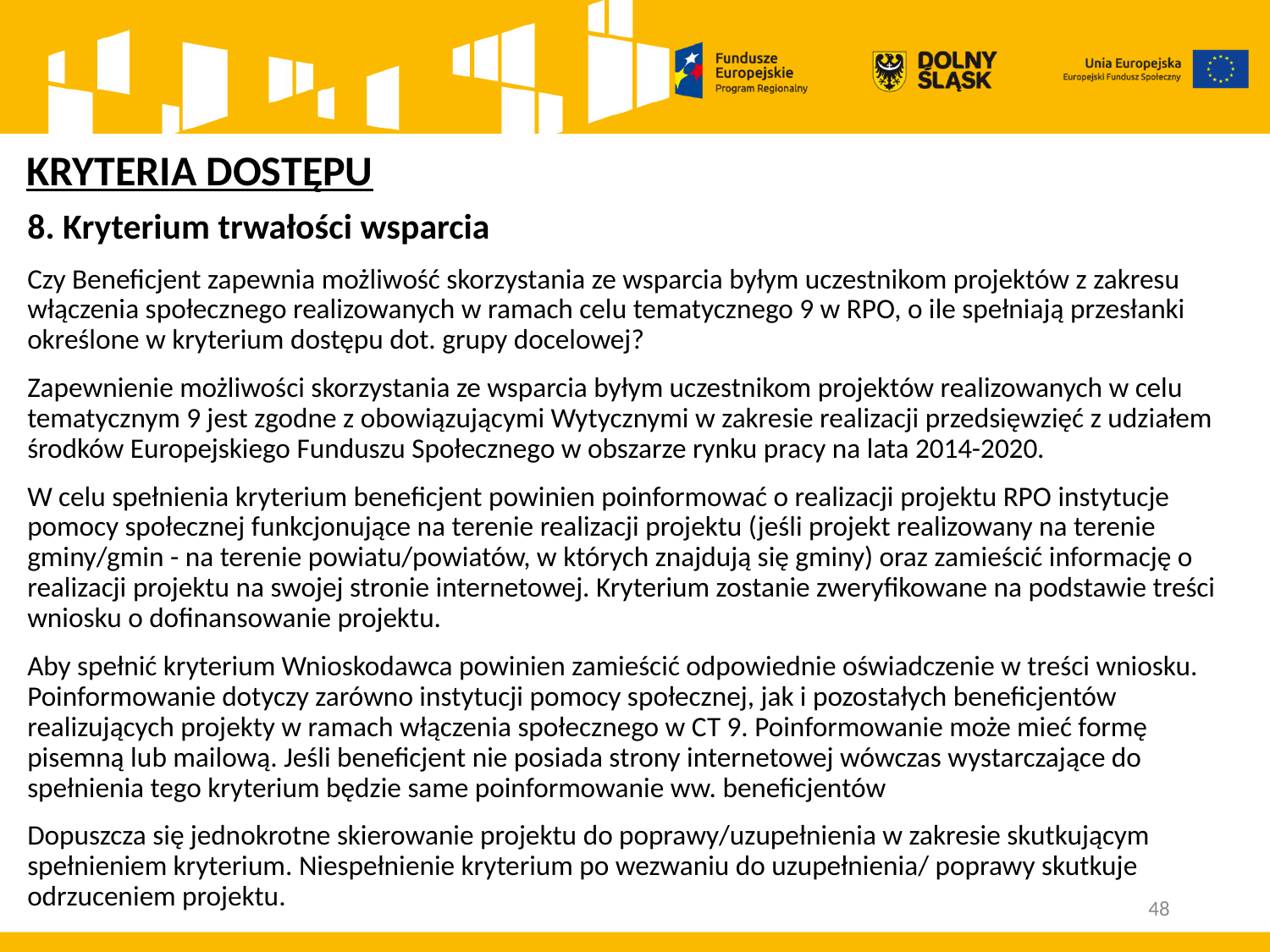

# KRYTERIA DOSTĘPU
8. Kryterium trwałości wsparcia
Czy Beneficjent zapewnia możliwość skorzystania ze wsparcia byłym uczestnikom projektów z zakresu włączenia społecznego realizowanych w ramach celu tematycznego 9 w RPO, o ile spełniają przesłanki określone w kryterium dostępu dot. grupy docelowej?
Zapewnienie możliwości skorzystania ze wsparcia byłym uczestnikom projektów realizowanych w celu tematycznym 9 jest zgodne z obowiązującymi Wytycznymi w zakresie realizacji przedsięwzięć z udziałem środków Europejskiego Funduszu Społecznego w obszarze rynku pracy na lata 2014-2020.
W celu spełnienia kryterium beneficjent powinien poinformować o realizacji projektu RPO instytucje pomocy społecznej funkcjonujące na terenie realizacji projektu (jeśli projekt realizowany na terenie gminy/gmin - na terenie powiatu/powiatów, w których znajdują się gminy) oraz zamieścić informację o realizacji projektu na swojej stronie internetowej. Kryterium zostanie zweryfikowane na podstawie treści wniosku o dofinansowanie projektu.
Aby spełnić kryterium Wnioskodawca powinien zamieścić odpowiednie oświadczenie w treści wniosku. Poinformowanie dotyczy zarówno instytucji pomocy społecznej, jak i pozostałych beneficjentów realizujących projekty w ramach włączenia społecznego w CT 9. Poinformowanie może mieć formę pisemną lub mailową. Jeśli beneficjent nie posiada strony internetowej wówczas wystarczające do spełnienia tego kryterium będzie same poinformowanie ww. beneficjentów
Dopuszcza się jednokrotne skierowanie projektu do poprawy/uzupełnienia w zakresie skutkującym spełnieniem kryterium. Niespełnienie kryterium po wezwaniu do uzupełnienia/ poprawy skutkuje odrzuceniem projektu.

48